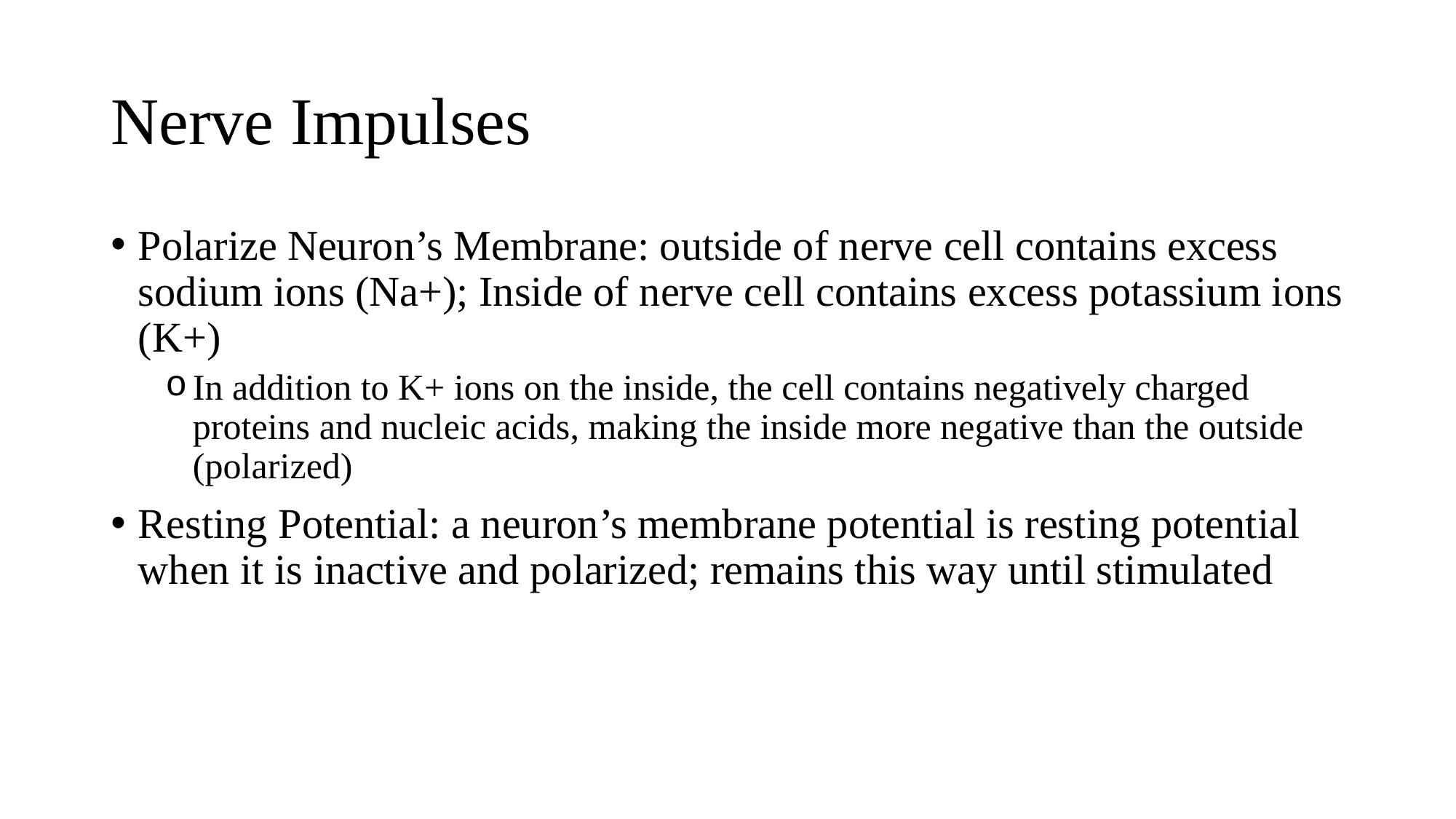

# Nerve Impulses
Polarize Neuron’s Membrane: outside of nerve cell contains excess sodium ions (Na+); Inside of nerve cell contains excess potassium ions (K+)
In addition to K+ ions on the inside, the cell contains negatively charged proteins and nucleic acids, making the inside more negative than the outside (polarized)
Resting Potential: a neuron’s membrane potential is resting potential when it is inactive and polarized; remains this way until stimulated